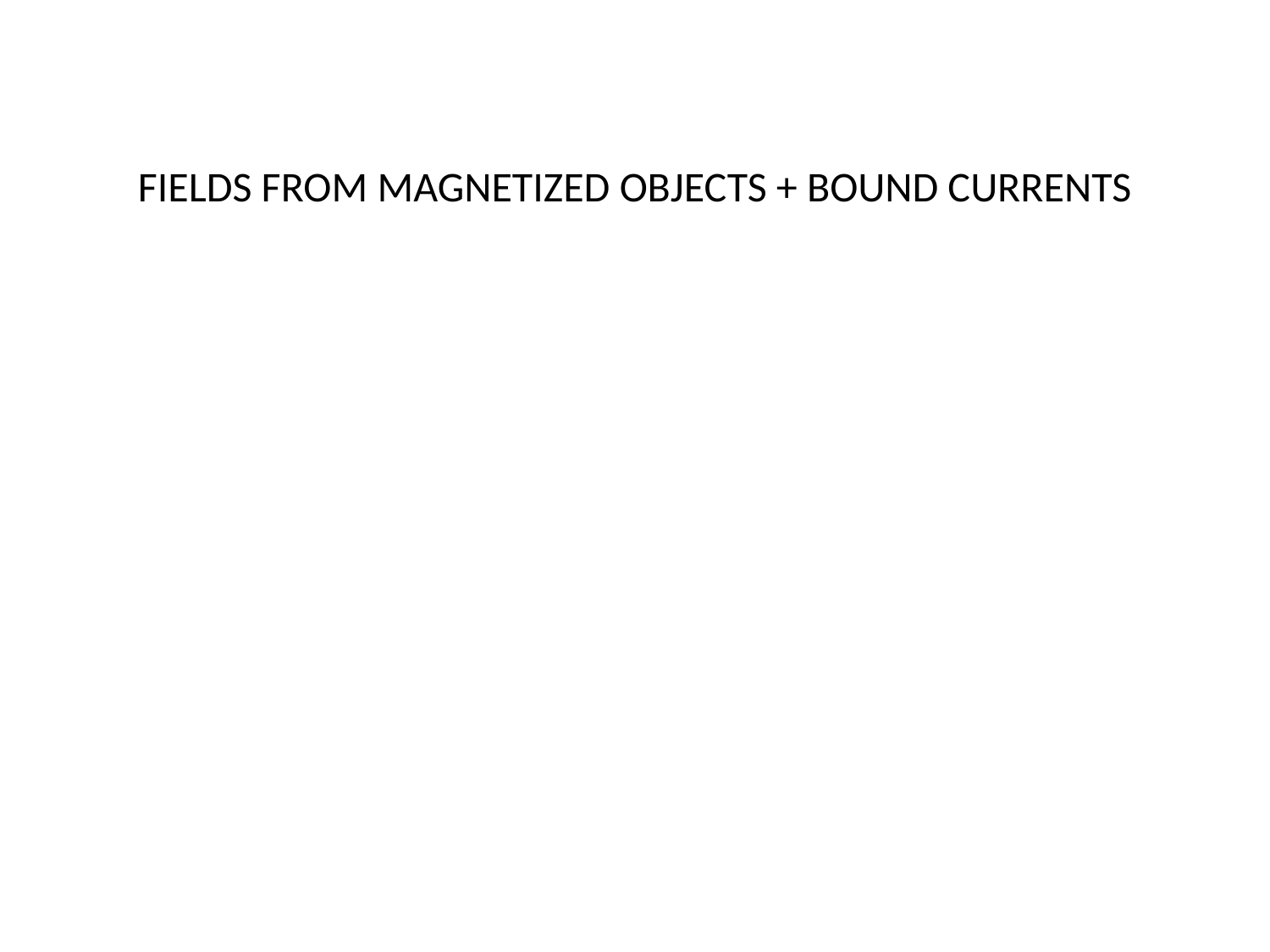

FIELDS FROM MAGNETIZED OBJECTS + BOUND CURRENTS